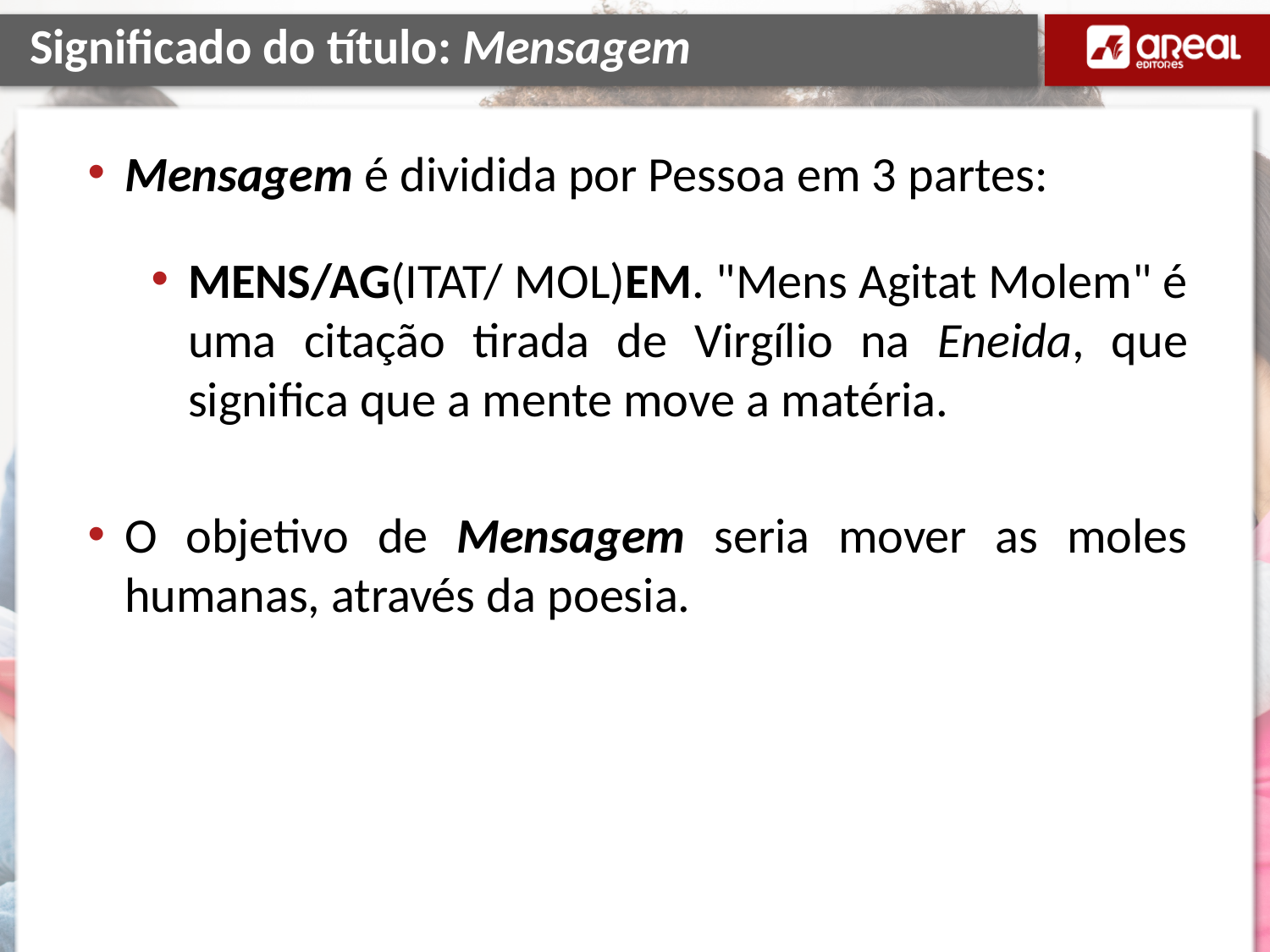

# Significado do título: Mensagem
Mensagem é dividida por Pessoa em 3 partes:

MENS/AG(ITAT/ MOL)EM. "Mens Agitat Molem" é uma citação tirada de Virgílio na Eneida, que significa que a mente move a matéria.

O objetivo de Mensagem seria mover as moles humanas, através da poesia.